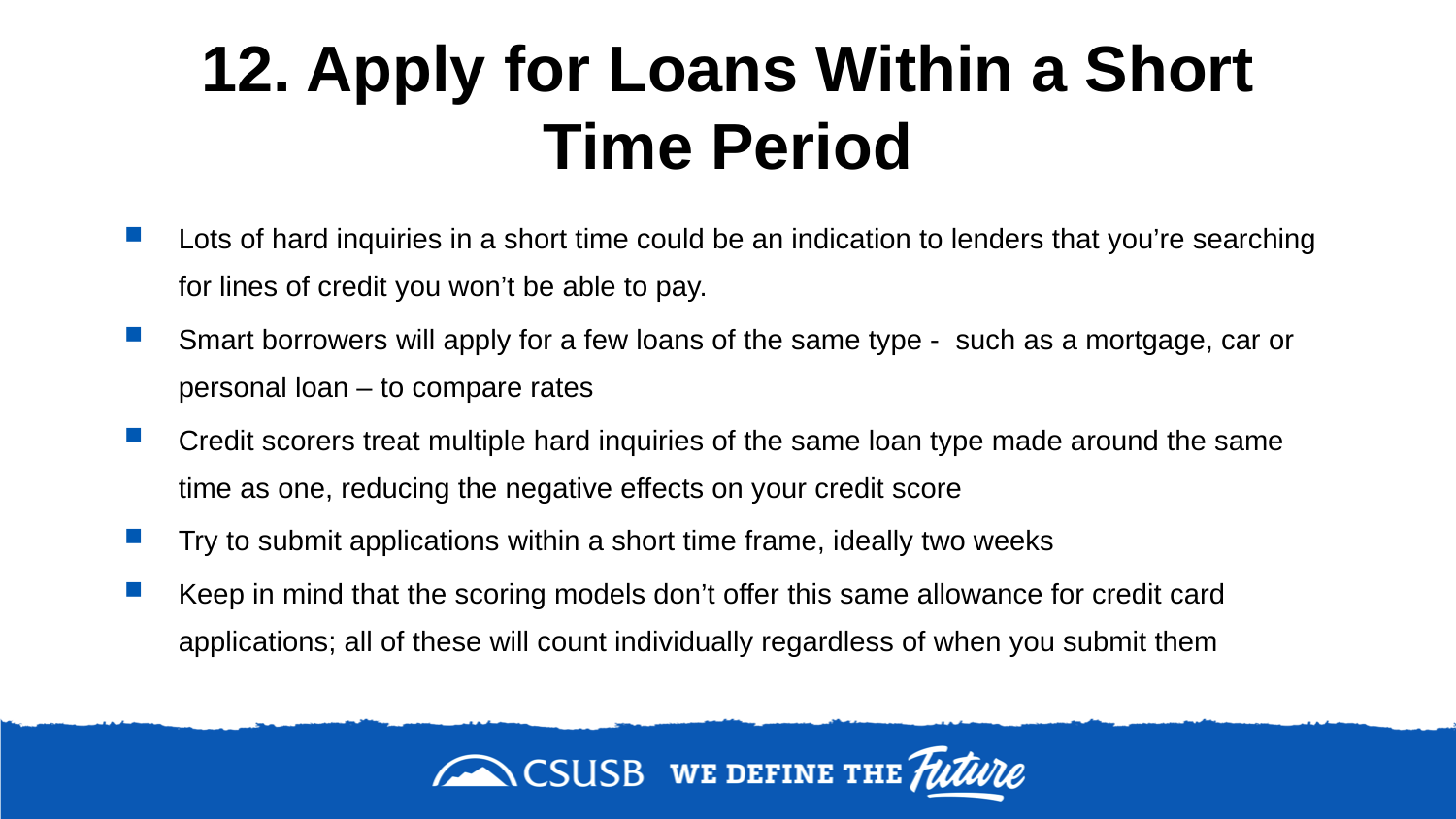

# 12. Apply for Loans Within a Short Time Period
Lots of hard inquiries in a short time could be an indication to lenders that you’re searching for lines of credit you won’t be able to pay.
Smart borrowers will apply for a few loans of the same type -  such as a mortgage, car or personal loan – to compare rates
Credit scorers treat multiple hard inquiries of the same loan type made around the same time as one, reducing the negative effects on your credit score
Try to submit applications within a short time frame, ideally two weeks
Keep in mind that the scoring models don’t offer this same allowance for credit card applications; all of these will count individually regardless of when you submit them